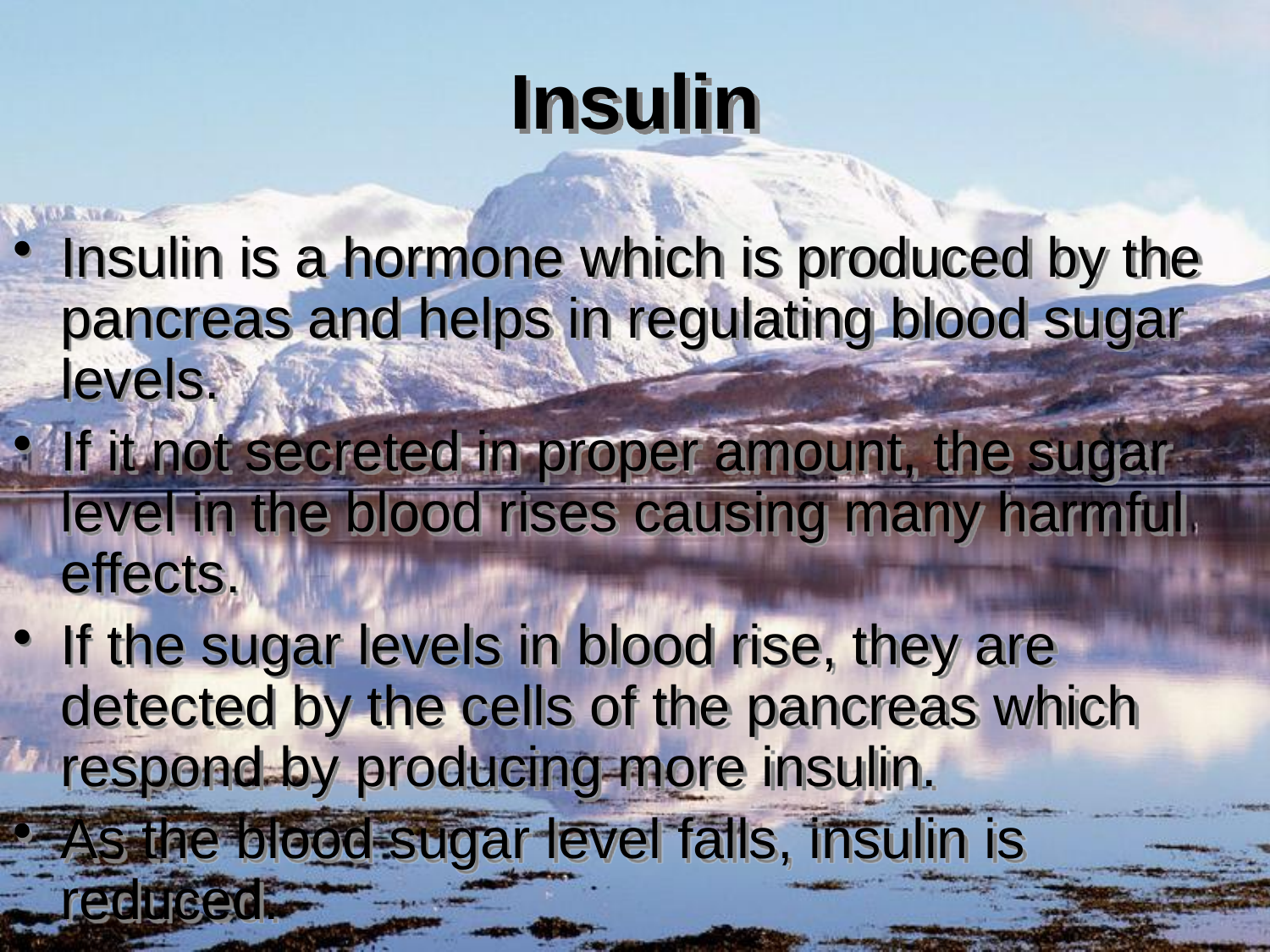

# Insulin
Insulin is a hormone which is produced by the pancreas and helps in regulating blood sugar levels.
If it not secreted in proper amount, the sugar level in the blood rises causing many harmful effects.
If the sugar levels in blood rise, they are detected by the cells of the pancreas which respond by producing more insulin.
As the blood sugar level falls, insulin is reduced.